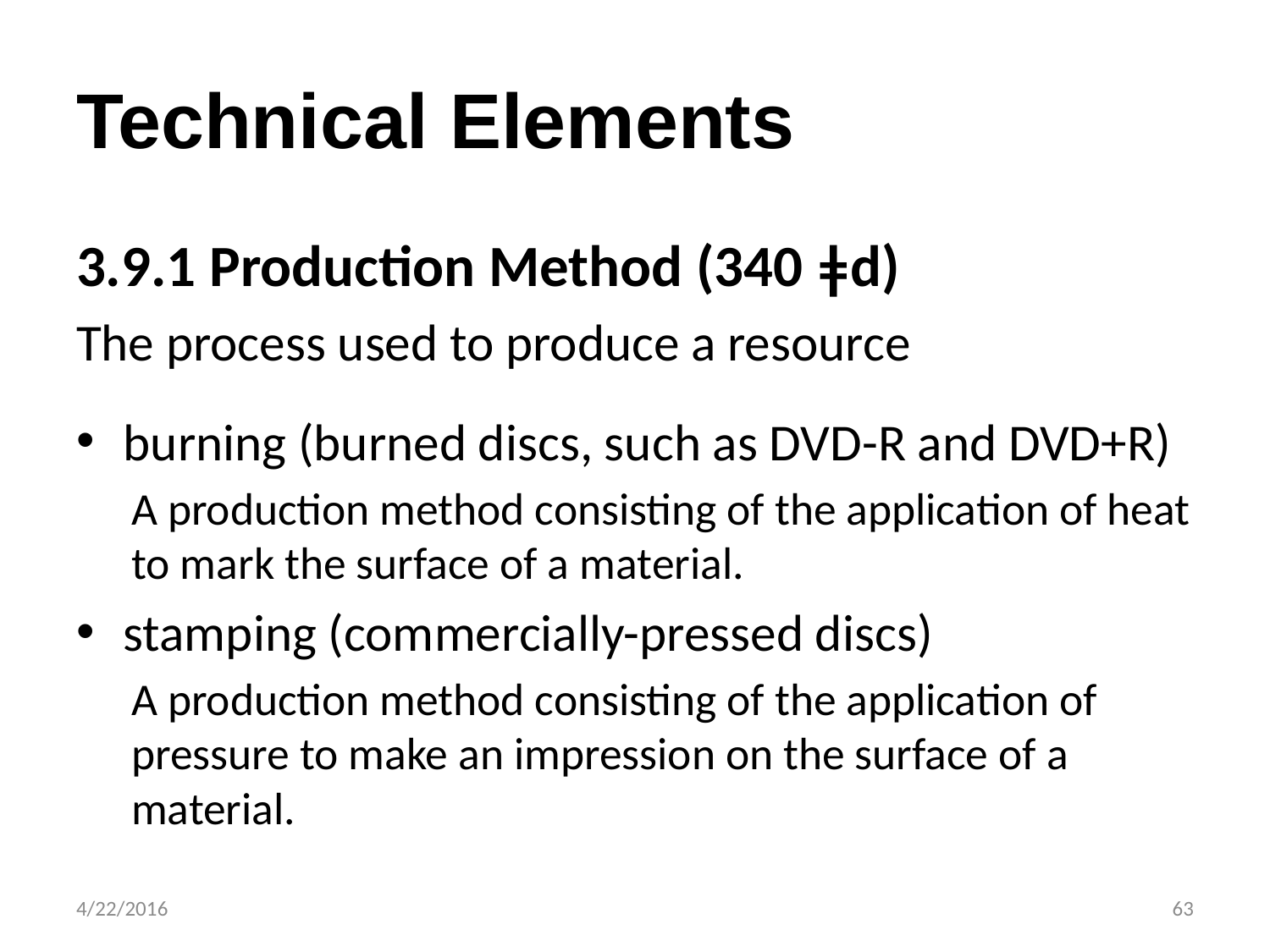

# Technical Elements
3.9.1 Production Method (340 ǂd)
The process used to produce a resource

burning (burned discs, such as DVD-R and DVD+R)
A production method consisting of the application of heat to mark the surface of a material.
stamping (commercially-pressed discs)
A production method consisting of the application of pressure to make an impression on the surface of a material.

63
4/22/2016